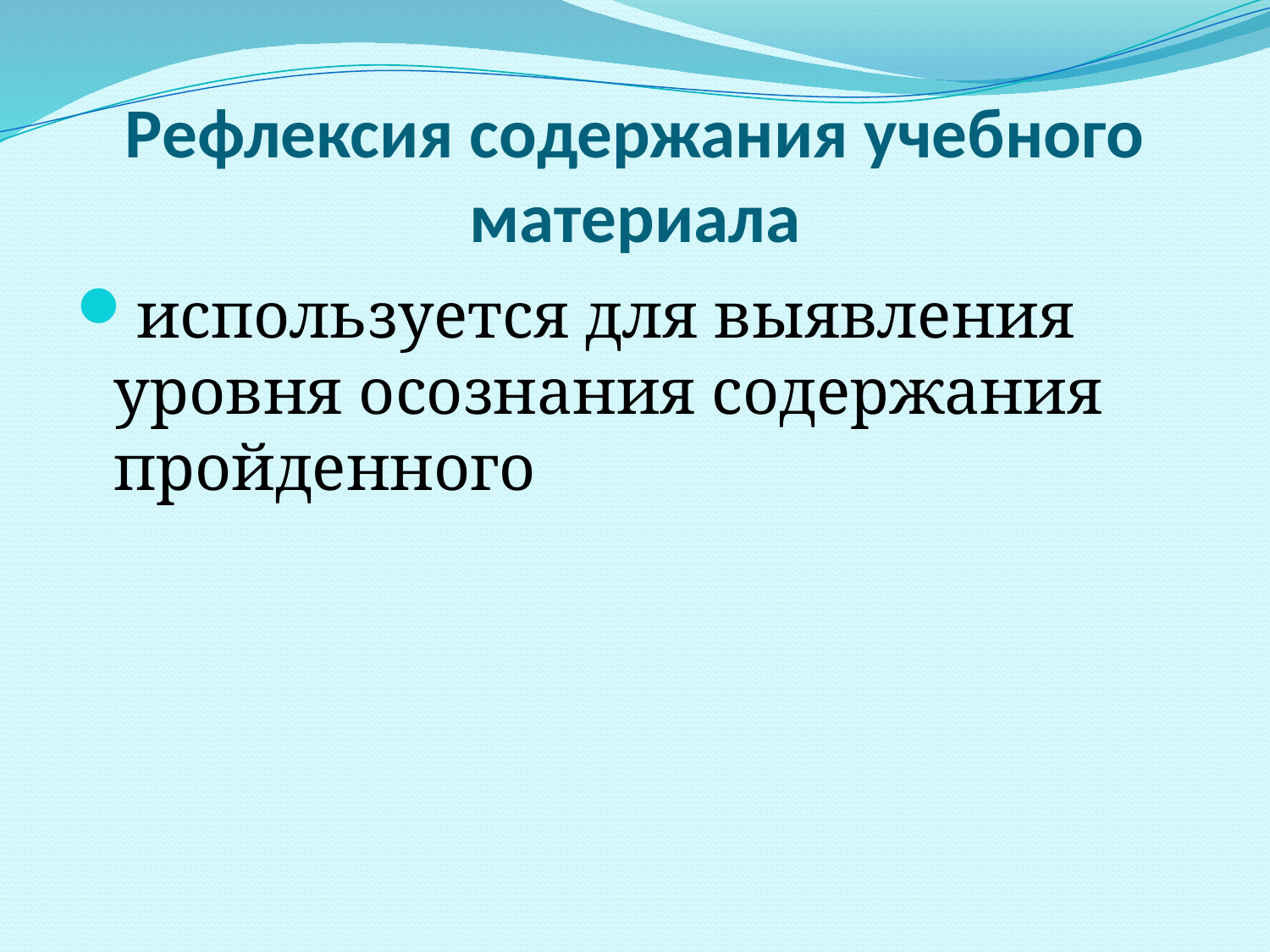

# Рефлексия содержания учебного материала
используется для выявления уровня осознания содержания пройденного